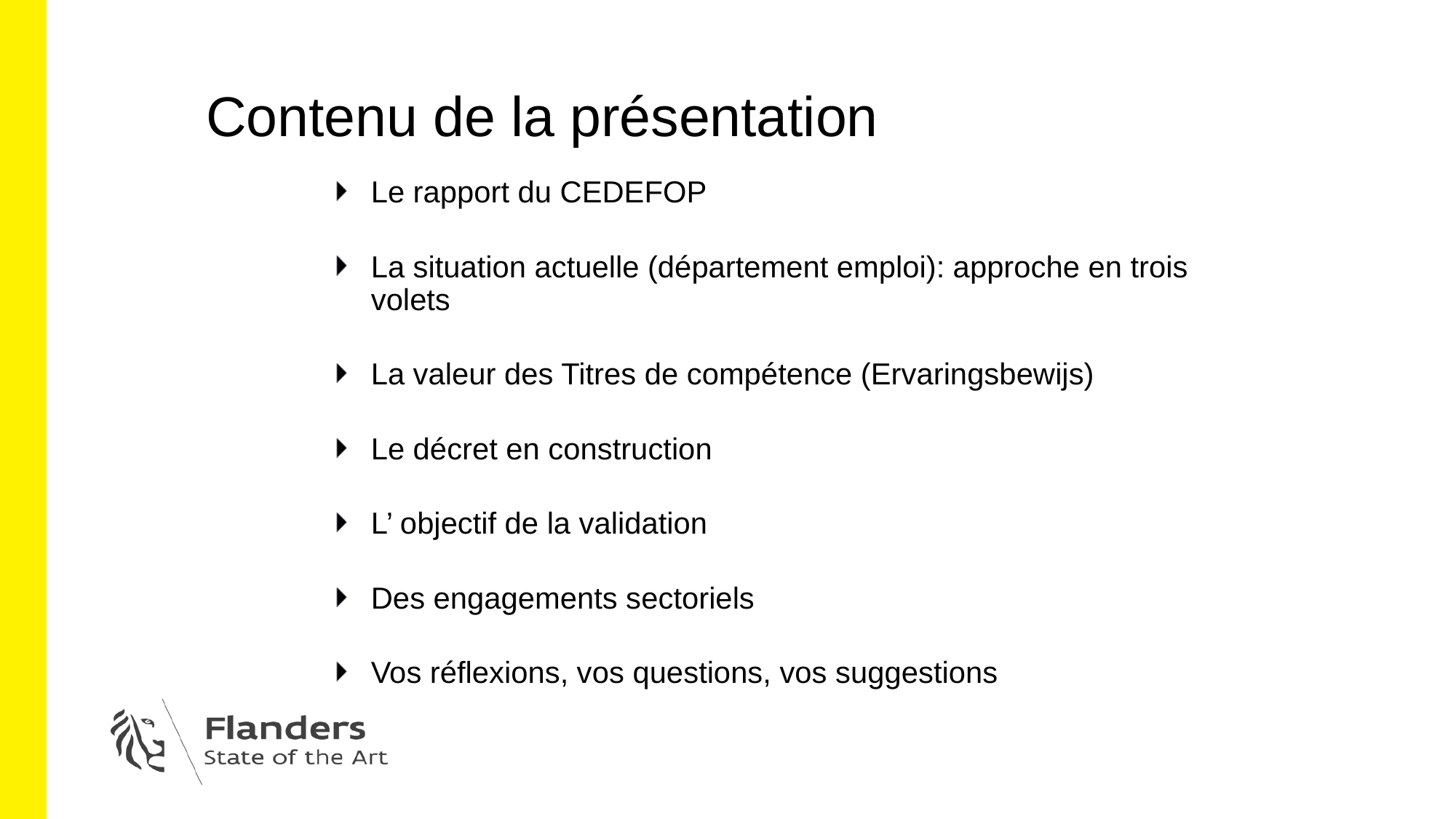

# Contenu de la présentation
Le rapport du CEDEFOP

La situation actuelle (département emploi): approche en trois volets

La valeur des Titres de compétence (Ervaringsbewijs)

Le décret en construction

L’ objectif de la validation

Des engagements sectoriels

Vos réflexions, vos questions, vos suggestions